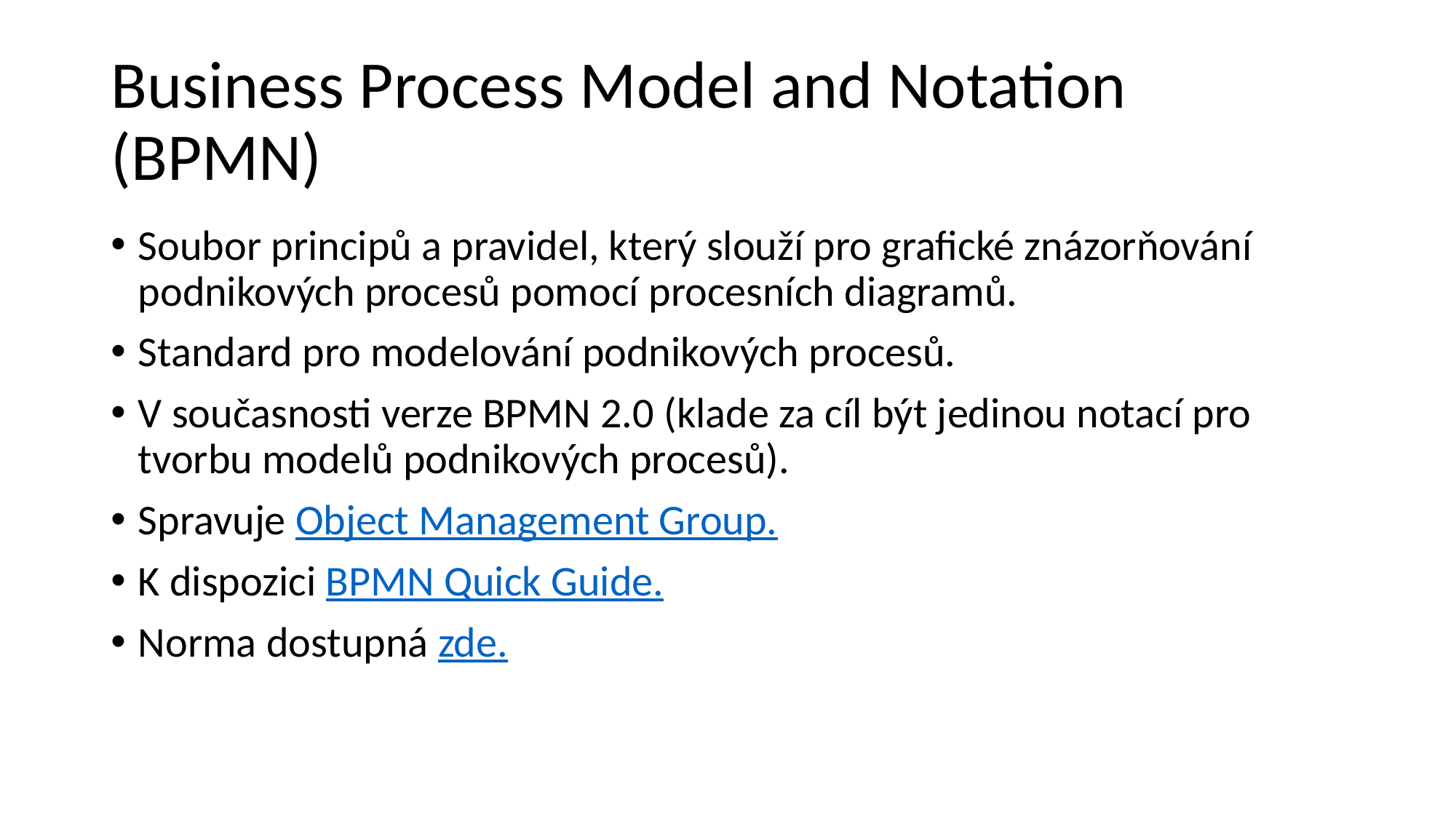

# Business Process Model and Notation (BPMN)
Soubor principů a pravidel, který slouží pro grafické znázorňování podnikových procesů pomocí procesních diagramů.
Standard pro modelování podnikových procesů.
V současnosti verze BPMN 2.0 (klade za cíl být jedinou notací pro tvorbu modelů podnikových procesů).
Spravuje Object Management Group.
K dispozici BPMN Quick Guide.
Norma dostupná zde.